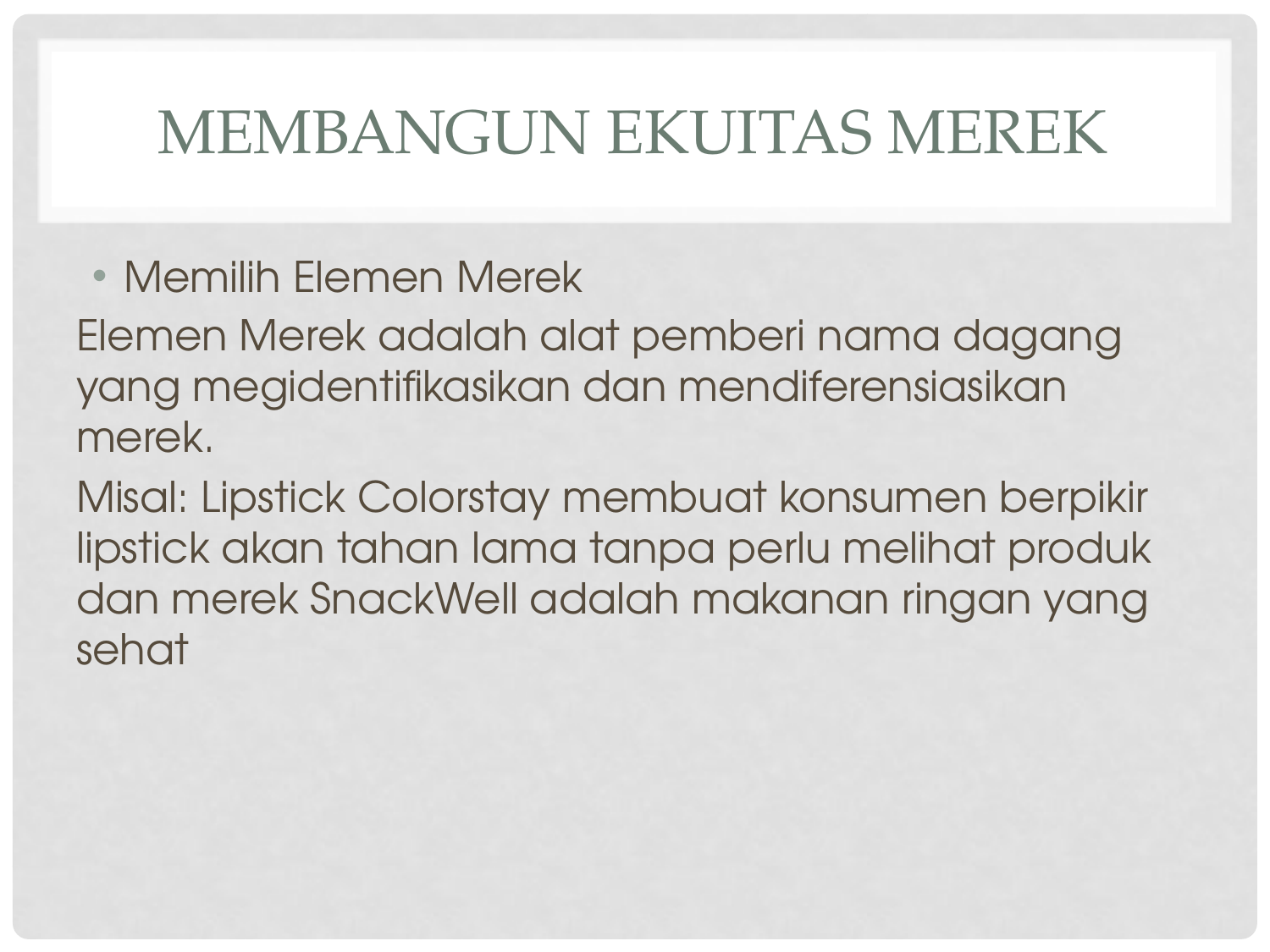

# Membangun Ekuitas Merek
Memilih Elemen Merek
Elemen Merek adalah alat pemberi nama dagang yang megidentifikasikan dan mendiferensiasikan merek.
Misal: Lipstick Colorstay membuat konsumen berpikir lipstick akan tahan lama tanpa perlu melihat produk dan merek SnackWell adalah makanan ringan yang sehat